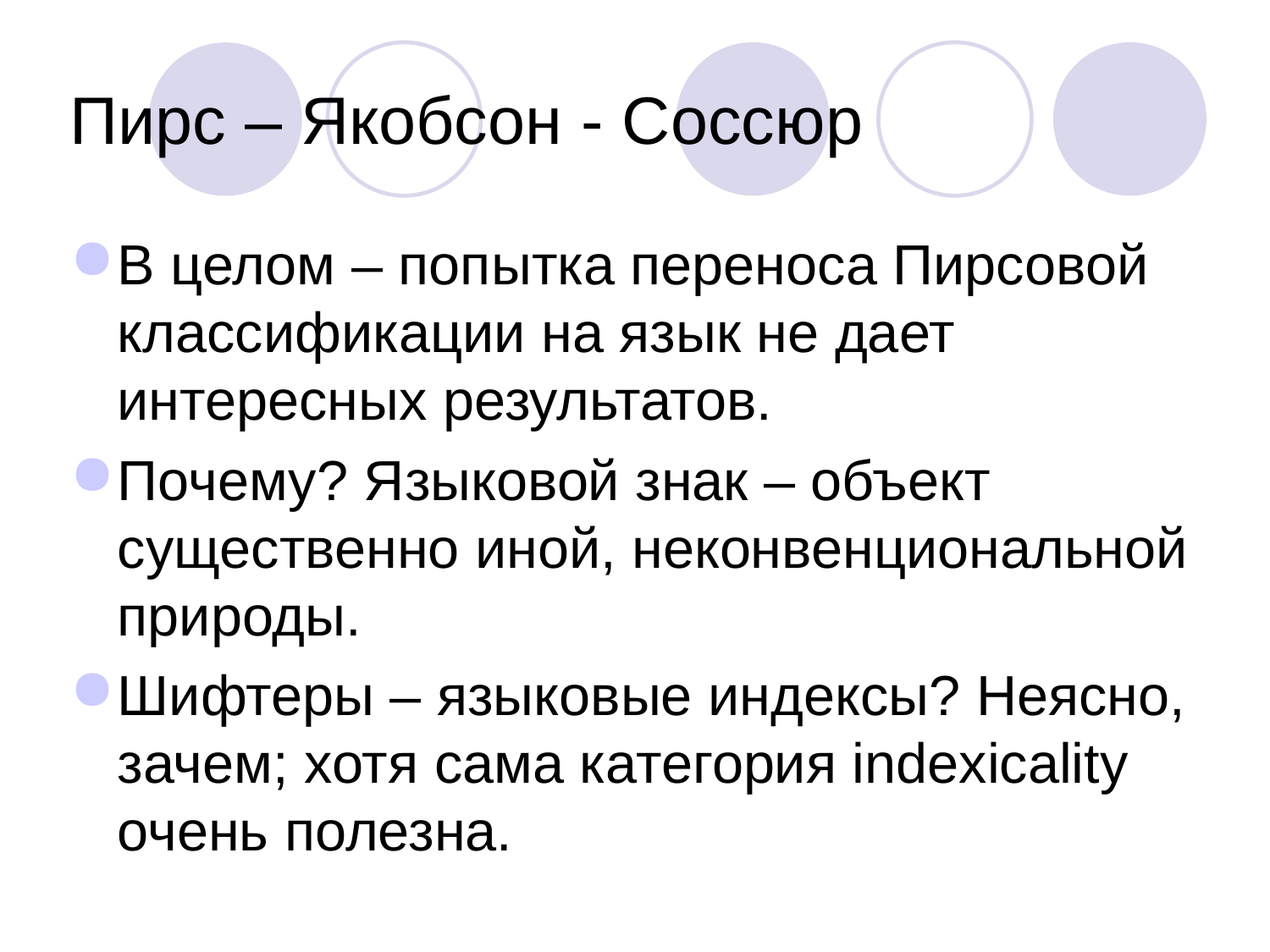

# Пирс – Якобсон - Соссюр
В целом – попытка переноса Пирсовой классификации на язык не дает интересных результатов.
Почему? Языковой знак – объект существенно иной, неконвенциональной природы.
Шифтеры – языковые индексы? Неясно, зачем; хотя сама категория indexicality очень полезна.